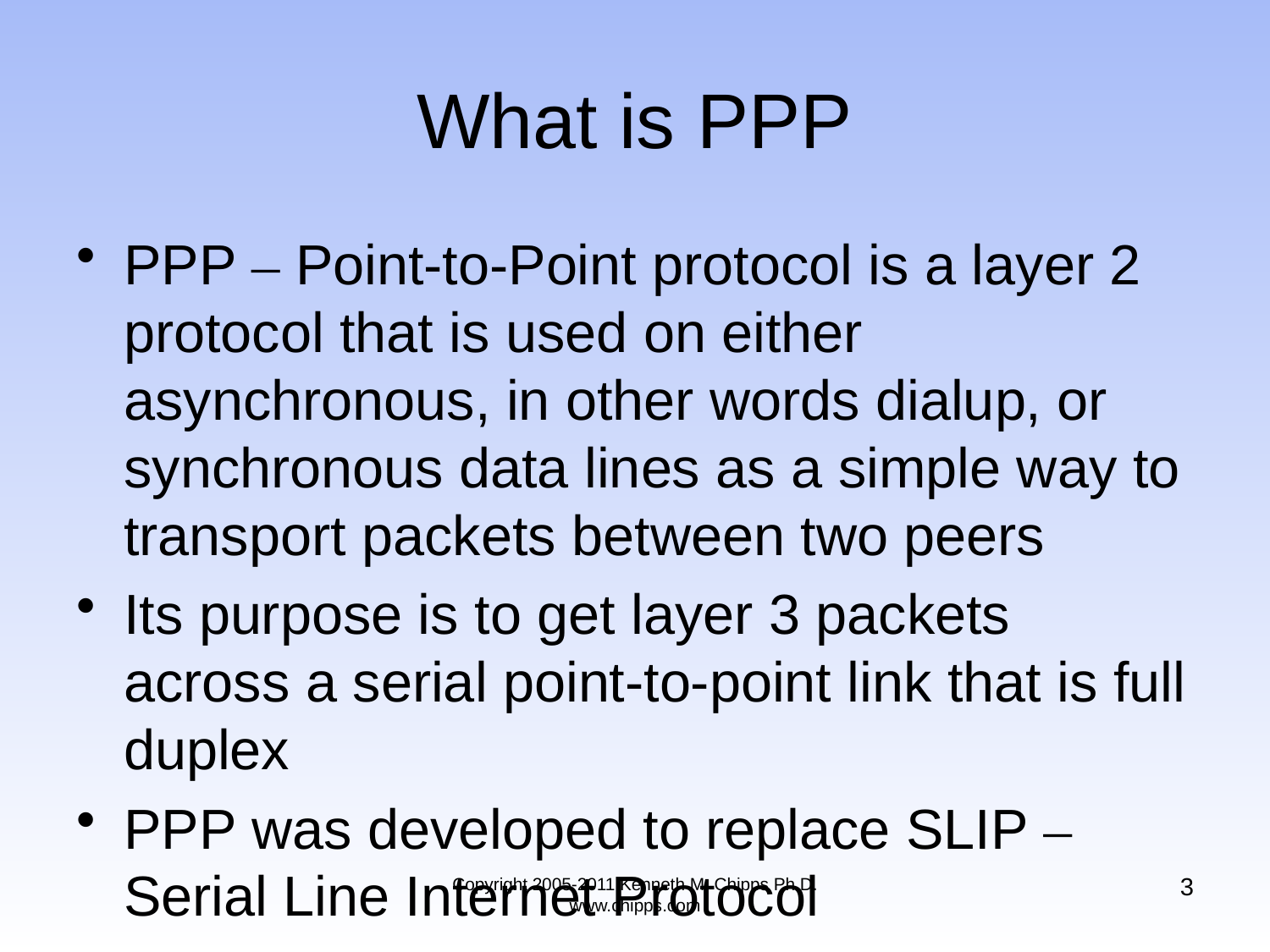

# What is PPP
PPP – Point-to-Point protocol is a layer 2 protocol that is used on either asynchronous, in other words dialup, or synchronous data lines as a simple way to transport packets between two peers
Its purpose is to get layer 3 packets across a serial point-to-point link that is full duplex
PPP was developed to replace SLIP – Serial Line Internet Protocol
3
Copyright 2005-2011 Kenneth M. Chipps Ph.D. www.chipps.com